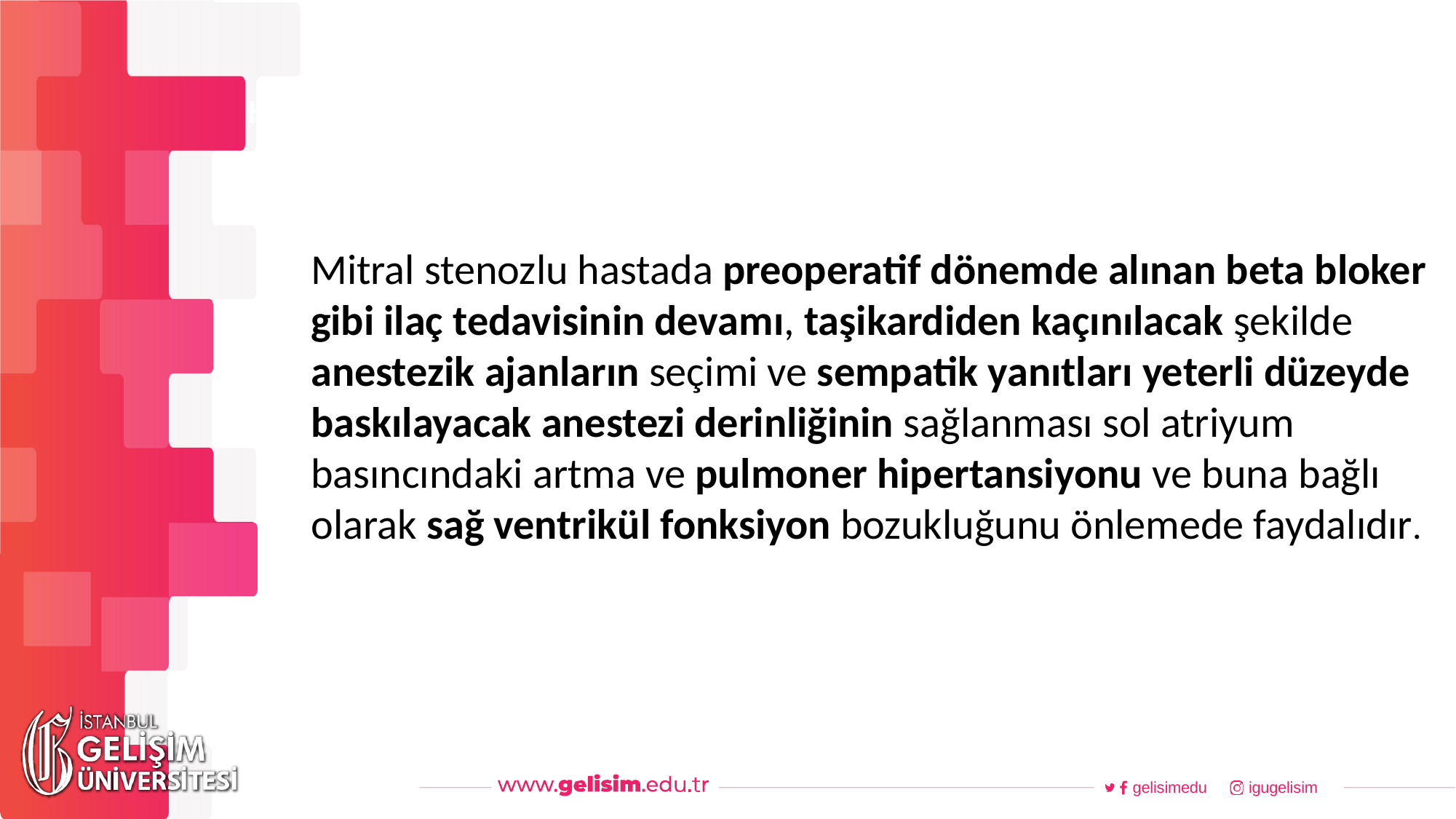

#
Haftalık Akış
Mitral stenozlu hastada preoperatif dönemde alınan beta bloker gibi ilaç tedavisinin devamı, taşikardiden kaçınılacak şekilde anestezik ajanların seçimi ve sempatik yanıtları yeterli düzeyde baskılayacak anestezi derinliğinin sağlanması sol atriyum basıncındaki artma ve pulmoner hipertansiyonu ve buna bağlı olarak sağ ventrikül fonksiyon bozukluğunu önlemede faydalıdır.

gelisimedu
igugelisim